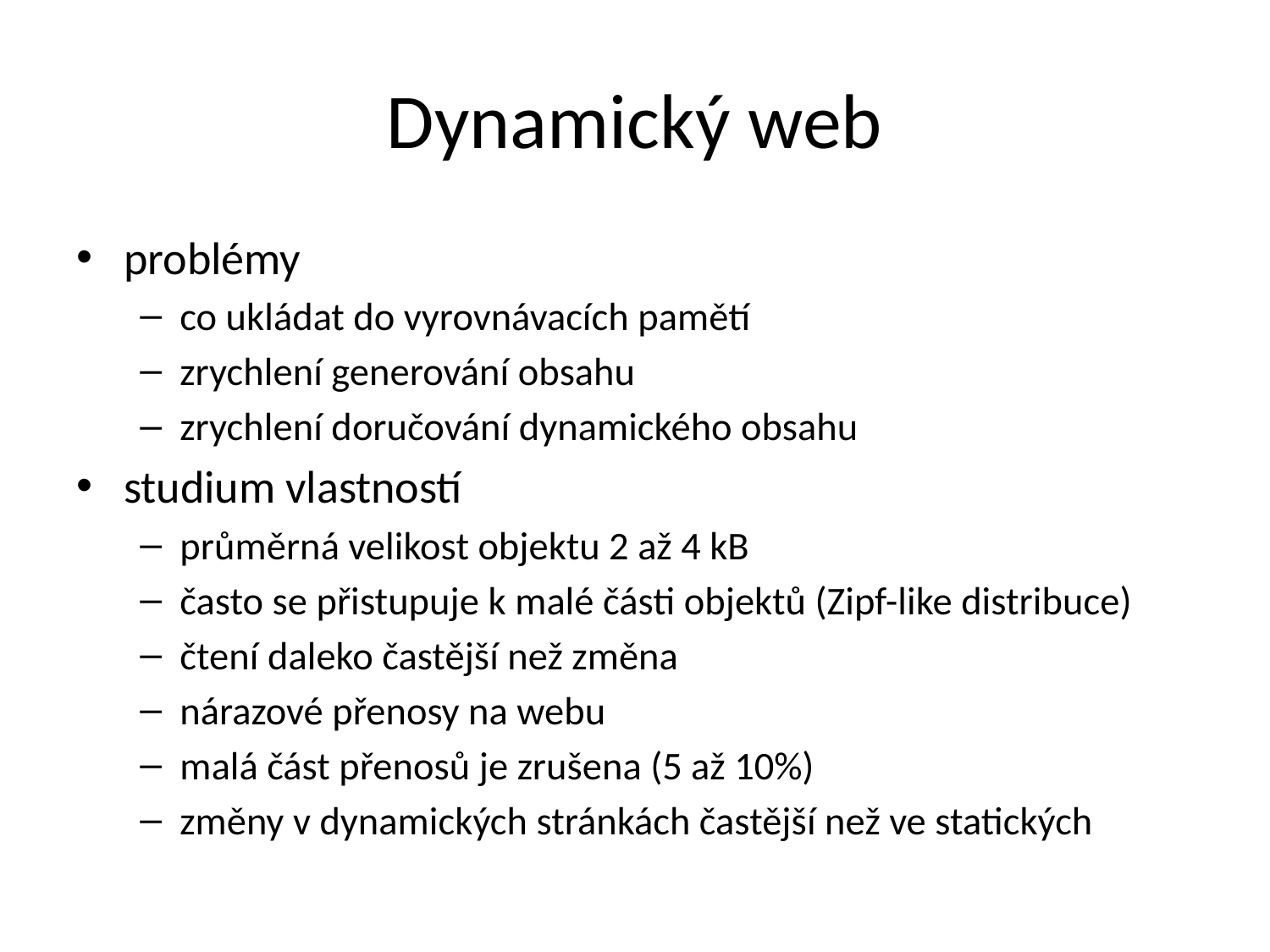

# Dynamický web
problémy
co ukládat do vyrovnávacích pamětí
zrychlení generování obsahu
zrychlení doručování dynamického obsahu
studium vlastností
průměrná velikost objektu 2 až 4 kB
často se přistupuje k malé části objektů (Zipf-like distribuce)
čtení daleko častější než změna
nárazové přenosy na webu
malá část přenosů je zrušena (5 až 10%)
změny v dynamických stránkách častější než ve statických